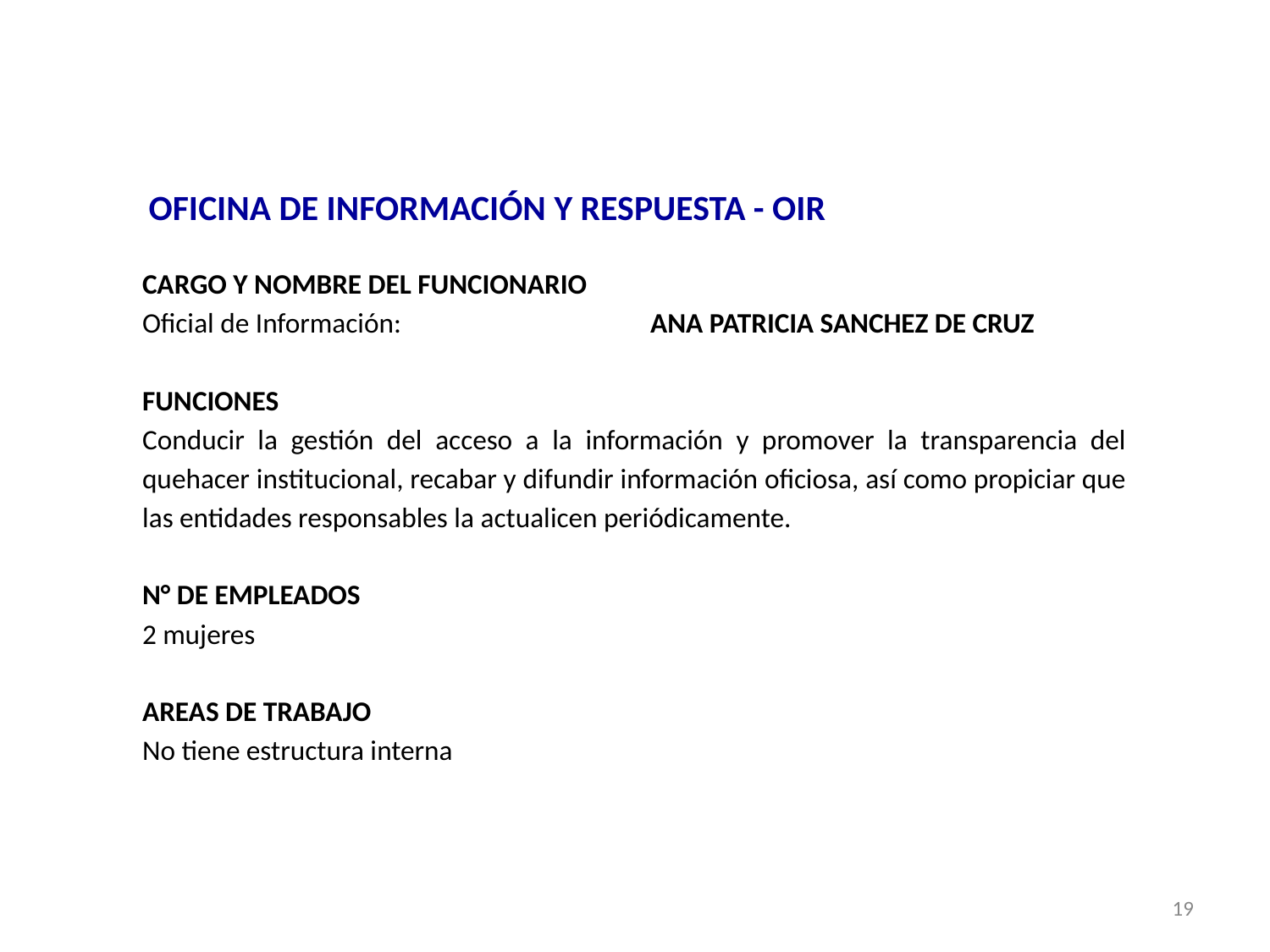

OFICINA DE INFORMACIÓN Y RESPUESTA - OIR

CARGO Y NOMBRE DEL FUNCIONARIO
Oficial de Información:		ANA PATRICIA SANCHEZ DE CRUZ

FUNCIONES
Conducir la gestión del acceso a la información y promover la transparencia del quehacer institucional, recabar y difundir información oficiosa, así como propiciar que las entidades responsables la actualicen periódicamente.

N° DE EMPLEADOS
2 mujeres

AREAS DE TRABAJO
No tiene estructura interna
19